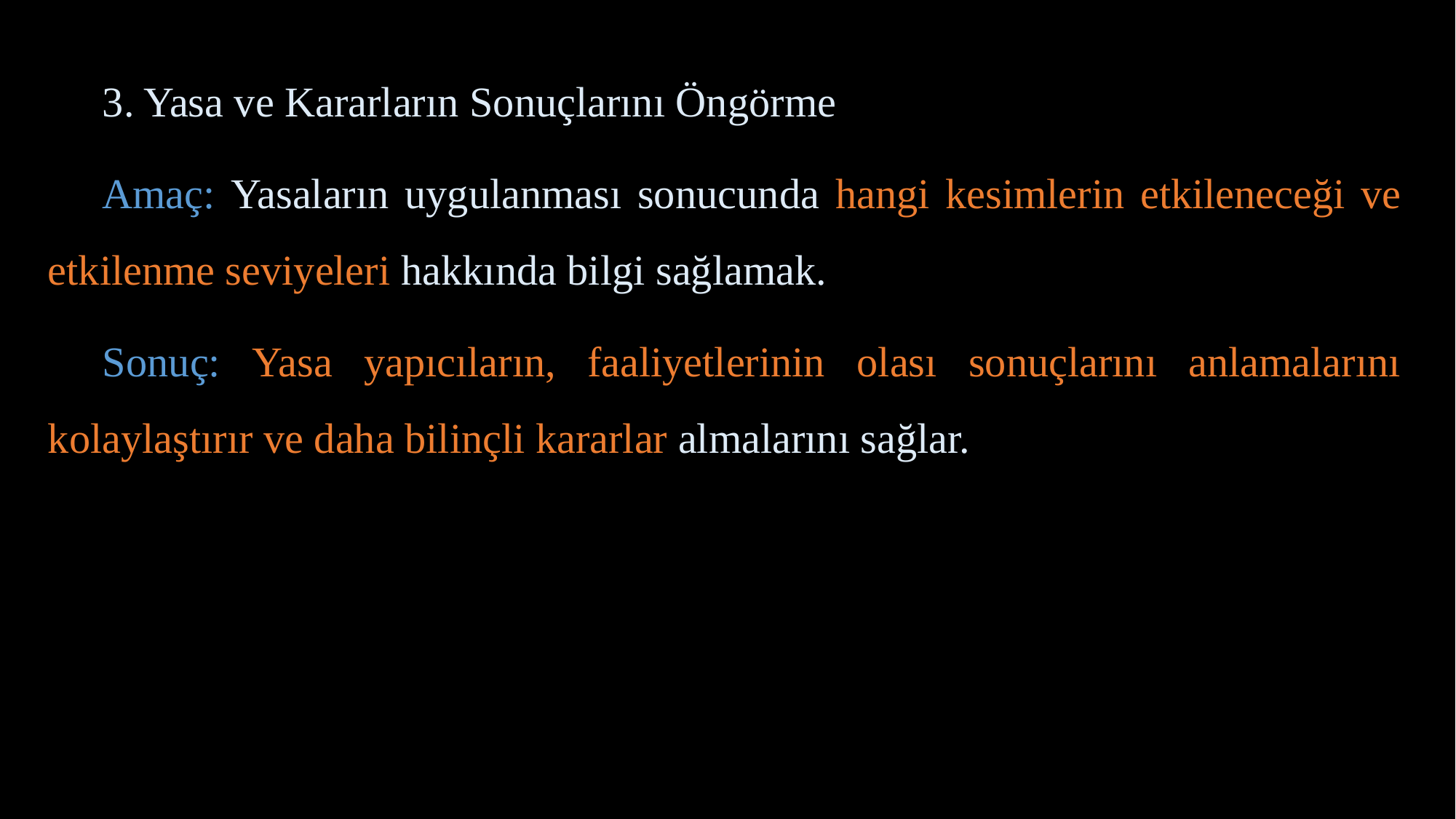

3. Yasa ve Kararların Sonuçlarını Öngörme
Amaç: Yasaların uygulanması sonucunda hangi kesimlerin etkileneceği ve etkilenme seviyeleri hakkında bilgi sağlamak.
Sonuç: Yasa yapıcıların, faaliyetlerinin olası sonuçlarını anlamalarını kolaylaştırır ve daha bilinçli kararlar almalarını sağlar.